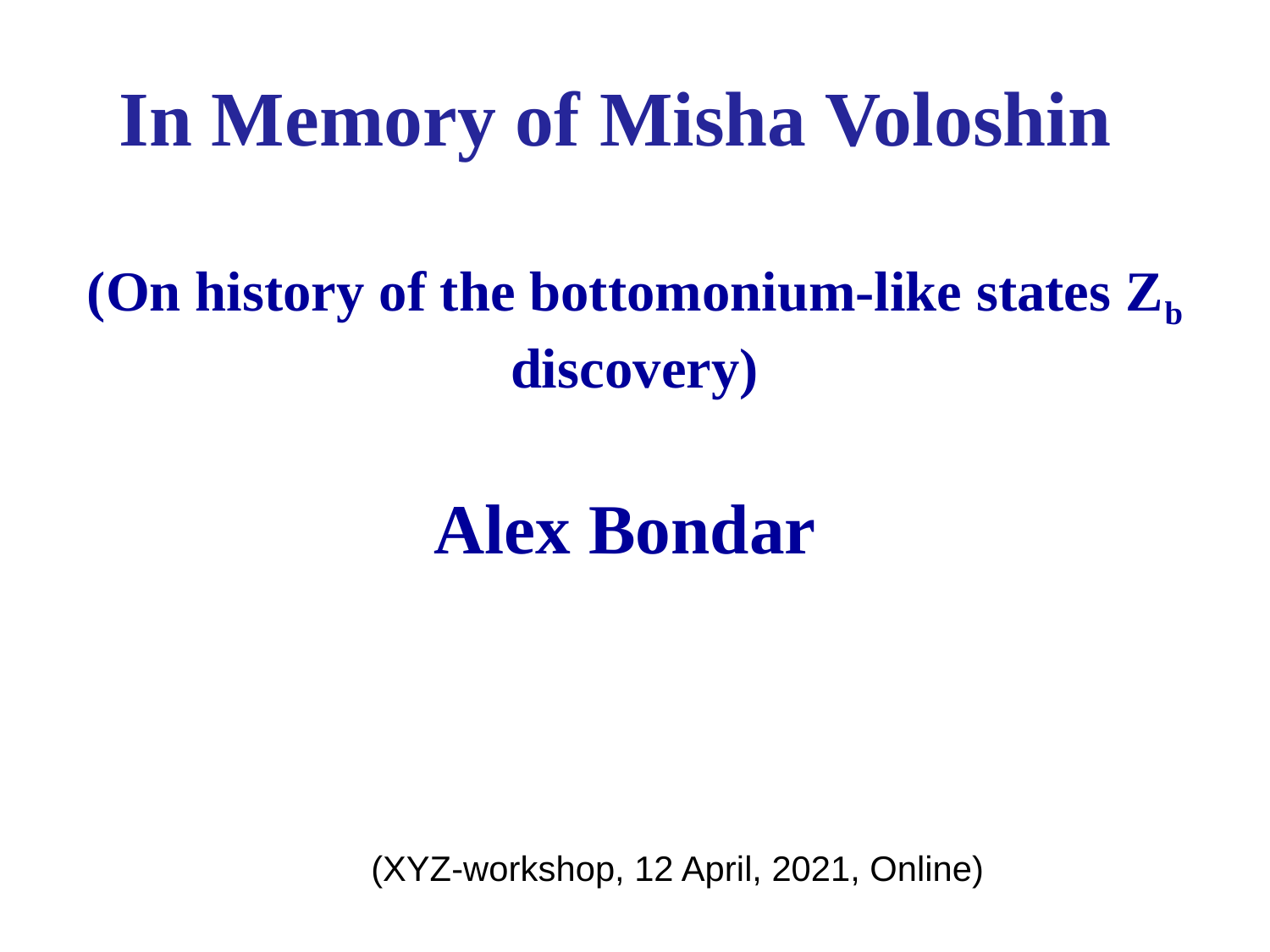

In Memory of Misha Voloshin

(On history of the bottomonium-like states Zb discovery)
Alex Bondar
(XYZ-workshop, 12 April, 2021, Online)